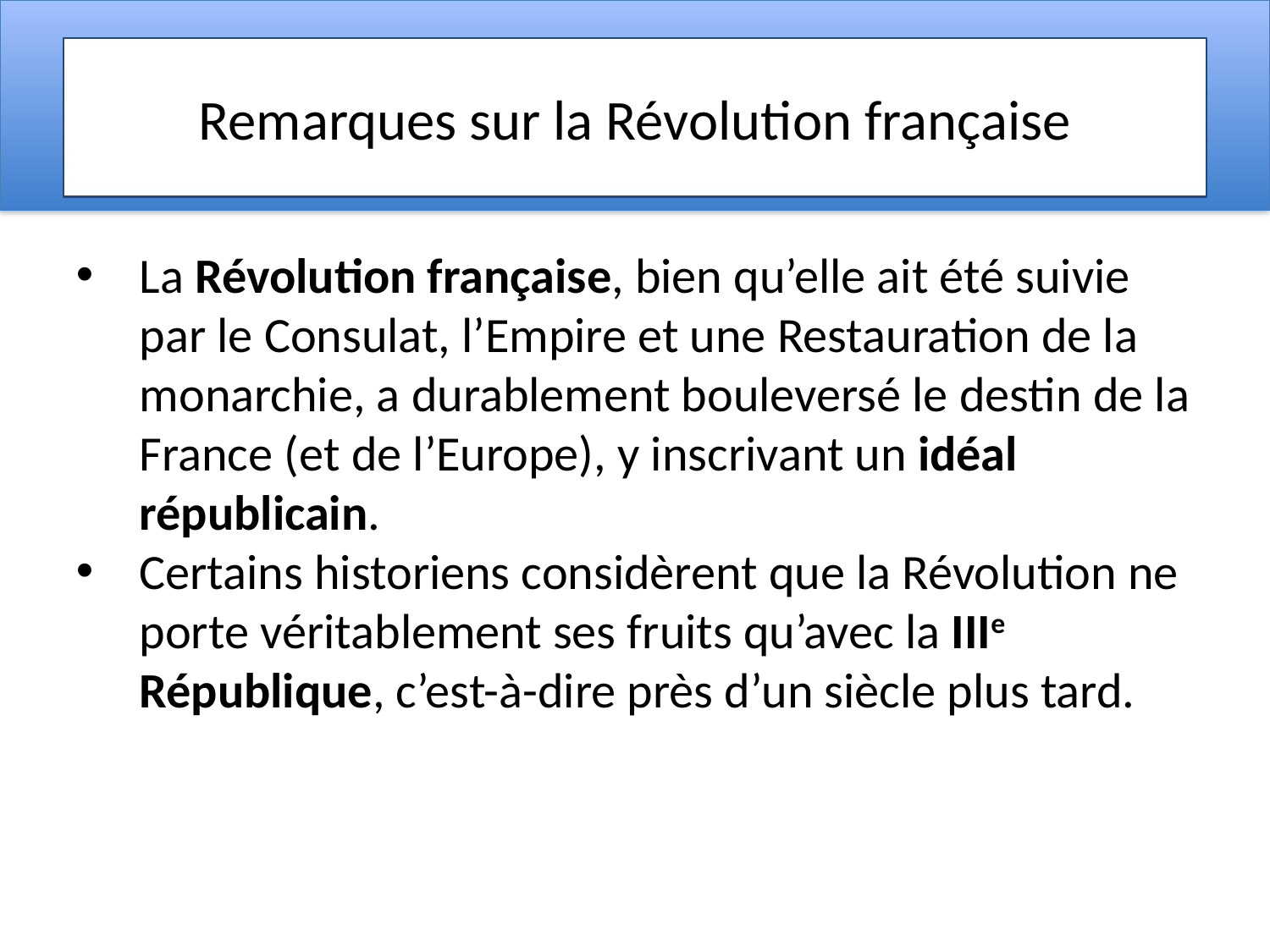

# Remarques sur la Révolution française
La Révolution française, bien qu’elle ait été suivie par le Consulat, l’Empire et une Restauration de la monarchie, a durablement bouleversé le destin de la France (et de l’Europe), y inscrivant un idéal républicain.
Certains historiens considèrent que la Révolution ne porte véritablement ses fruits qu’avec la IIIe République, c’est-à-dire près d’un siècle plus tard.